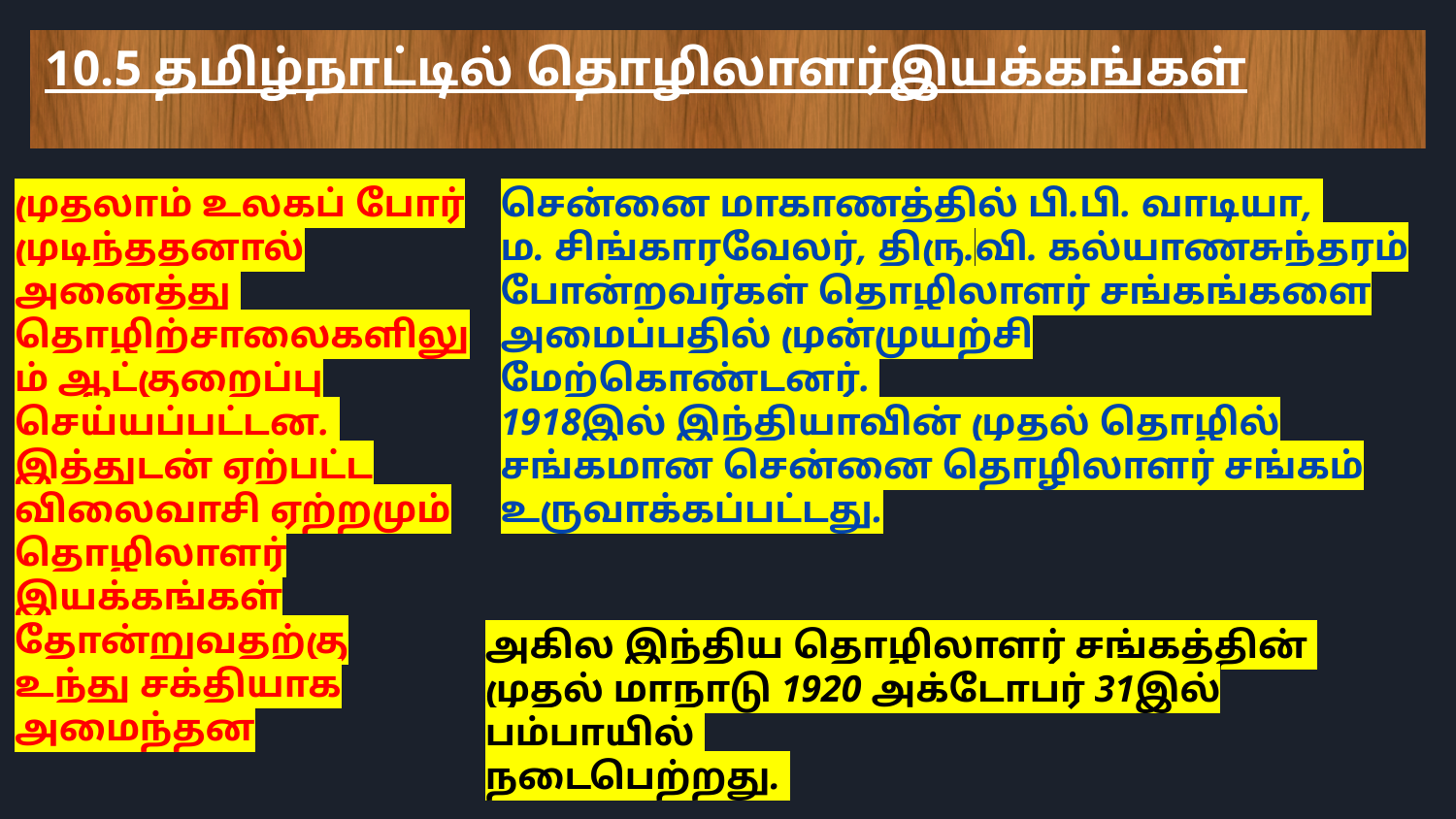

10.5 தமிழ்நாட்டில் தொழிலாளர்இயக்கங்கள்
சென்னை மாகாணத்தில் பி.பி. வாடியா,
ம. சிங்காரவேலர், திரு.வி. கல்யாணசுந்தரம்
போன்றவர்கள் தொழிலாளர் சங்கங்களை
அமைப்பதில் முன்முயற்சி மேற்கொண்டனர்.
1918இல் இந்தியாவின் முதல் தொழில் சங்கமான சென்னை தொழிலாளர் சங்கம் உருவாக்கப்பட்டது.
முதலாம் உலகப் போர் முடிந்ததனால் அனைத்து
தொழிற்சாலைகளிலும் ஆட்குறைப்பு செய்யப்பட்டன.
இத்துடன் ஏற்பட்ட விலைவாசி ஏற்றமும் தொழிலாளர்
இயக்கங்கள் தோன்றுவதற்கு உந்து சக்தியாக
அமைந்தன
அகில இந்திய தொழிலாளர் சங்கத்தின்
முதல் மாநாடு 1920 அக்டோபர் 31இல் பம்பாயில்
நடைபெற்றது.